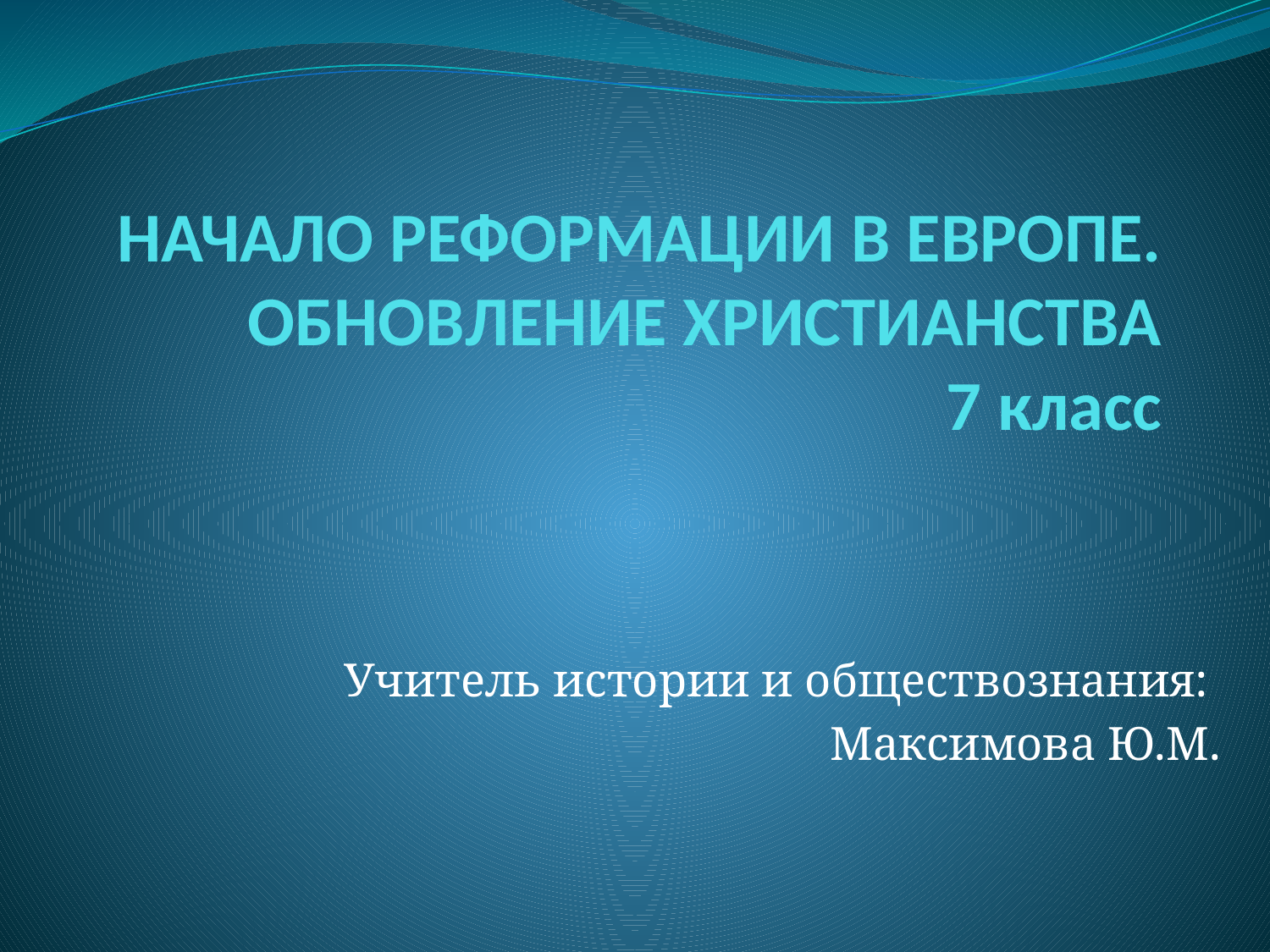

# НАЧАЛО РЕФОРМАЦИИ В ЕВРОПЕ. ОБНОВЛЕНИЕ ХРИСТИАНСТВА 7 класс
Учитель истории и обществознания:
Максимова Ю.М.